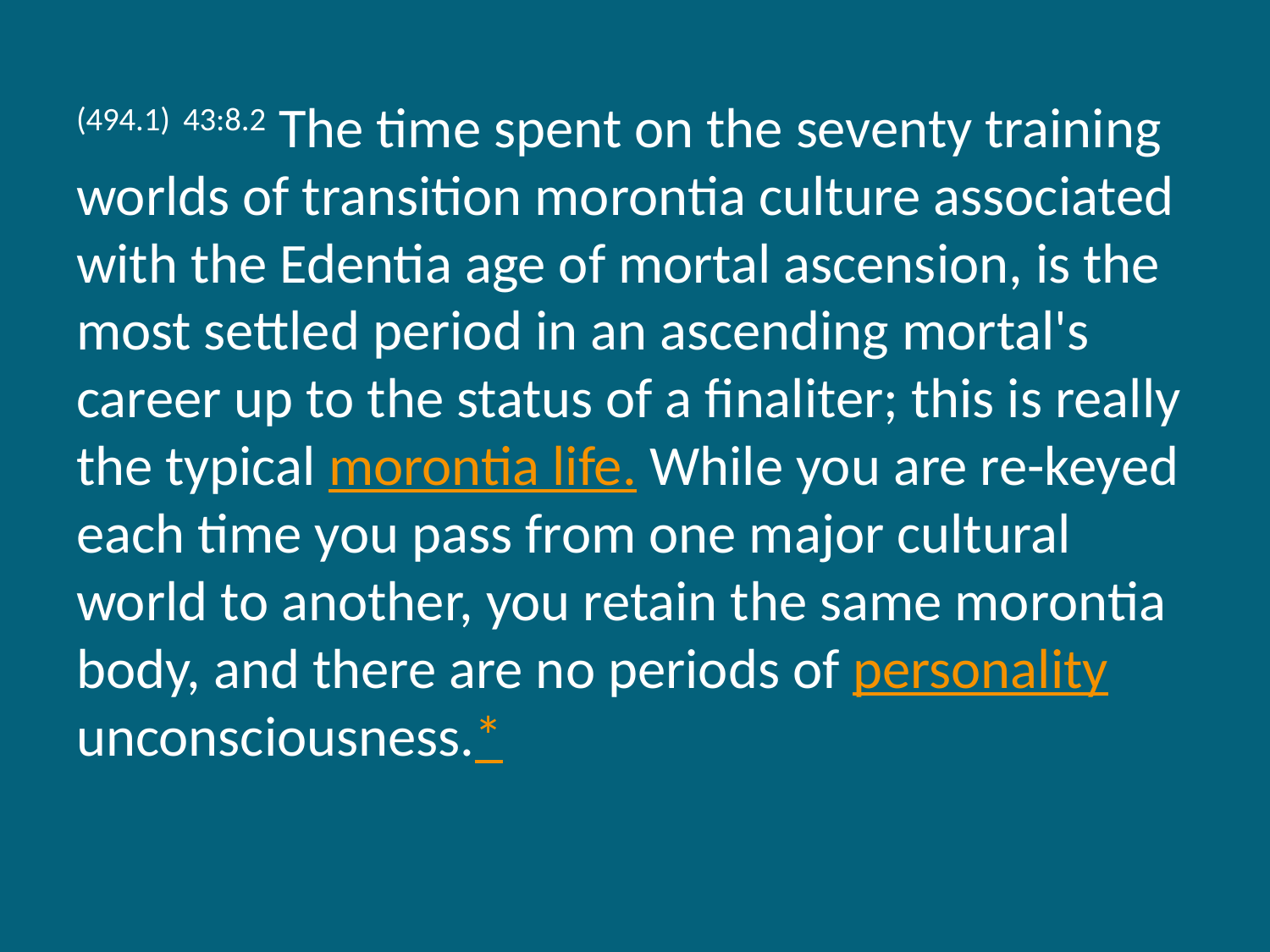

(494.1) 43:8.2 The time spent on the seventy training worlds of transition morontia culture associated with the Edentia age of mortal ascension, is the most settled period in an ascending mortal's career up to the status of a finaliter; this is really the typical morontia life. While you are re-keyed each time you pass from one major cultural world to another, you retain the same morontia body, and there are no periods of personality unconsciousness.*